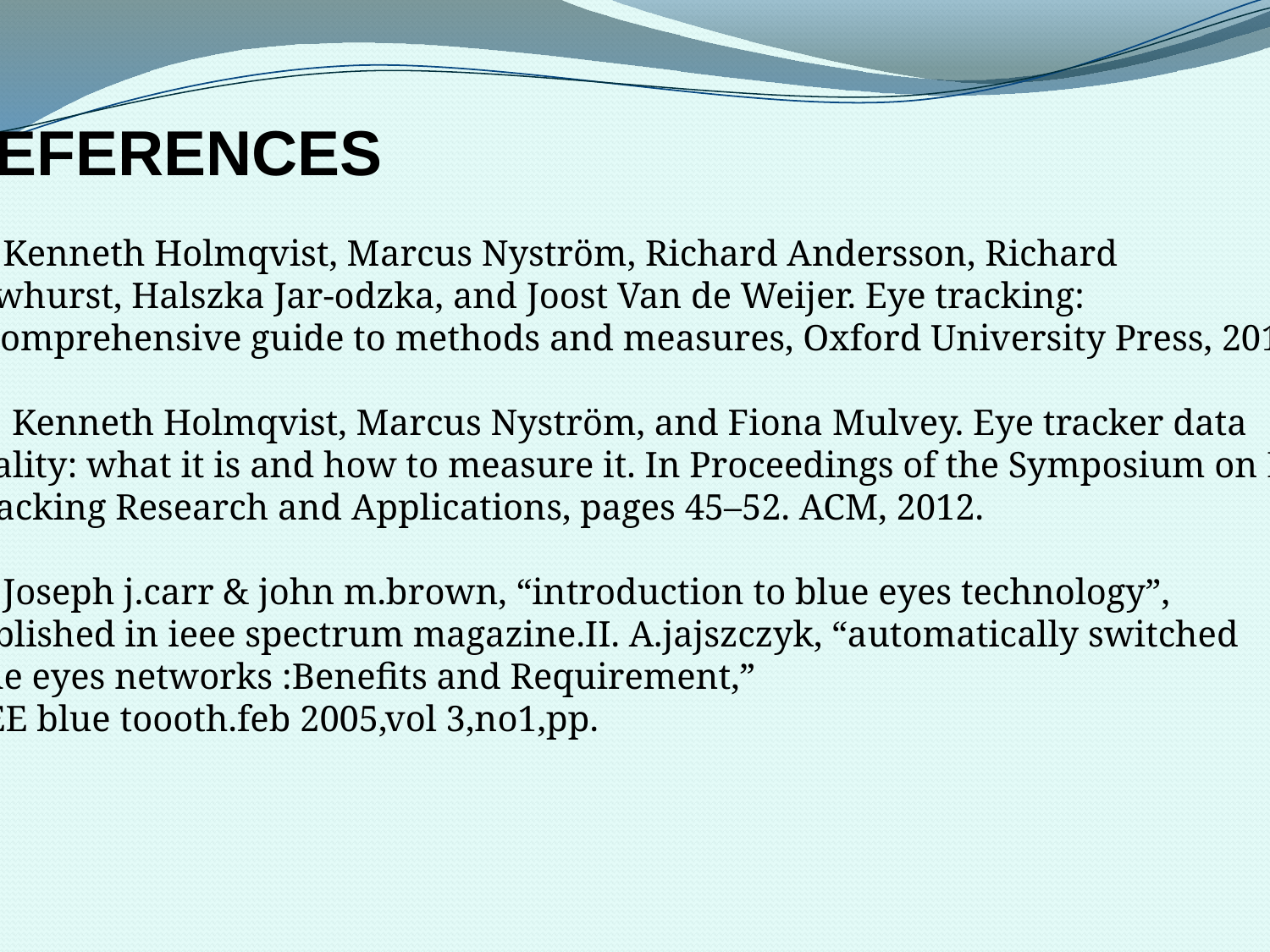

REFERENCES

[1] Kenneth Holmqvist, Marcus Nyström, Richard Andersson, Richard
Dewhurst, Halszka Jar-odzka, and Joost Van de Weijer. Eye tracking:
A comprehensive guide to methods and measures, Oxford University Press, 2011.

 [2] Kenneth Holmqvist, Marcus Nyström, and Fiona Mulvey. Eye tracker data
quality: what it is and how to measure it. In Proceedings of the Symposium on Eye
 Tracking Research and Applications, pages 45–52. ACM, 2012.

[3] Joseph j.carr & john m.brown, “introduction to blue eyes technology”,
published in ieee spectrum magazine.II. A.jajszczyk, “automatically switched
blue eyes networks :Benefits and Requirement,”
IEEE blue toooth.feb 2005,vol 3,no1,pp.